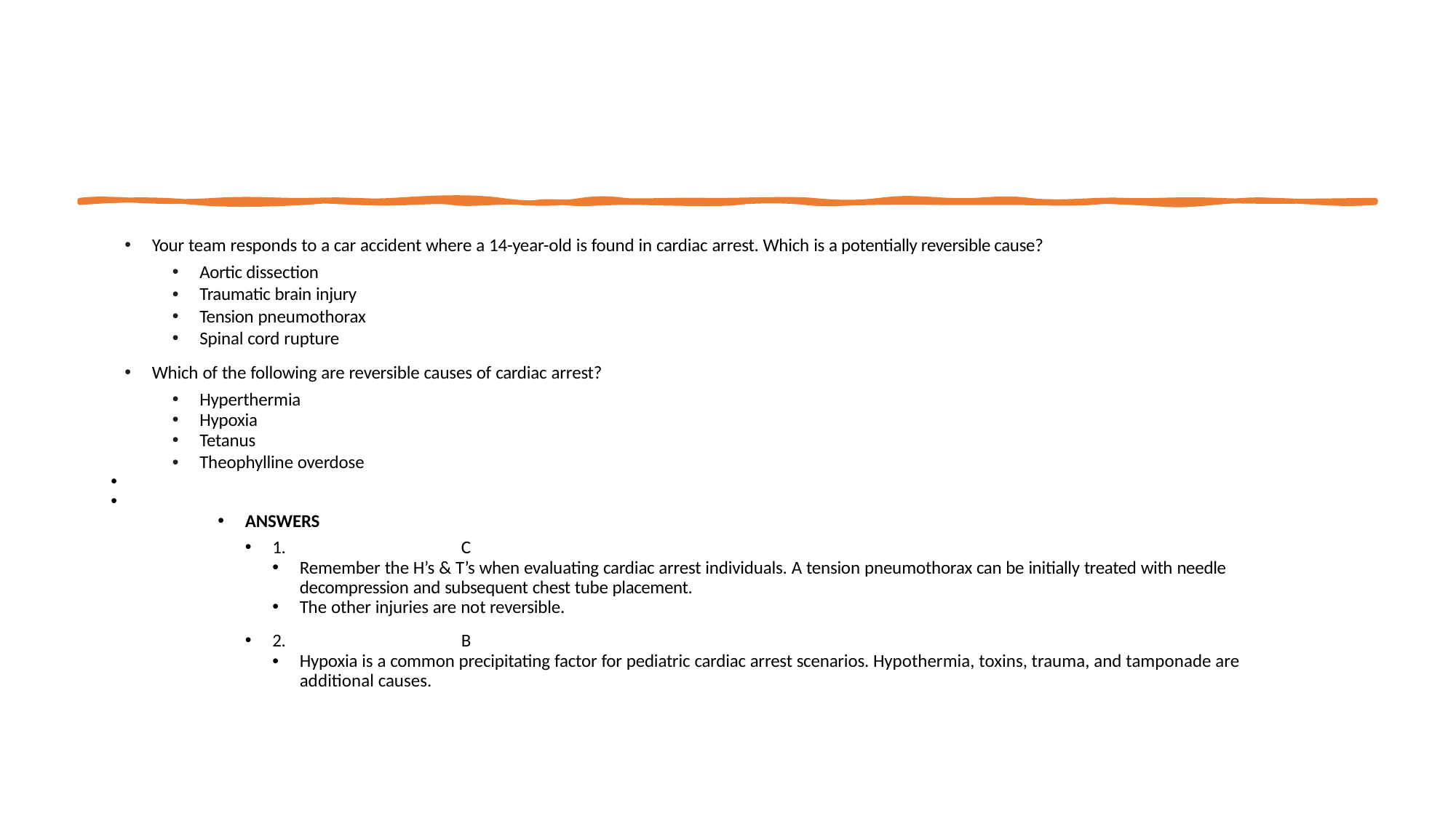

Your team responds to a car accident where a 14-year-old is found in cardiac arrest. Which is a potentially reversible cause?
Aortic dissection
Traumatic brain injury
Tension pneumothorax
Spinal cord rupture
Which of the following are reversible causes of cardiac arrest?
Hyperthermia
Hypoxia
Tetanus
Theophylline overdose

ANSWERS
1.	C
Remember the H’s & T’s when evaluating cardiac arrest individuals. A tension pneumothorax can be initially treated with needle decompression and subsequent chest tube placement.
The other injuries are not reversible.
2.	B
Hypoxia is a common precipitating factor for pediatric cardiac arrest scenarios. Hypothermia, toxins, trauma, and tamponade are additional causes.